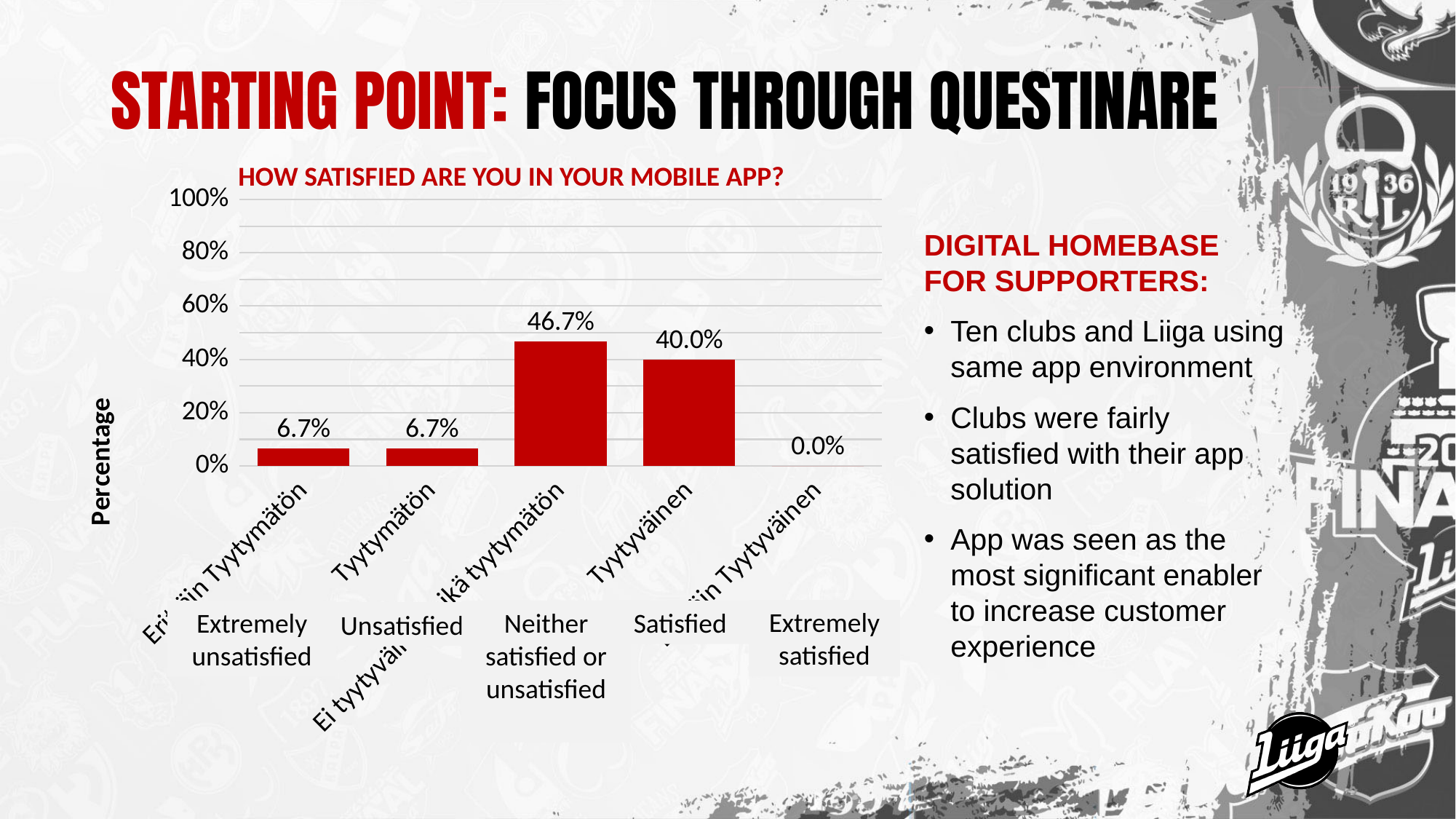

# STARTING POINT: FOCUS THROUGH QUESTINARE
HOW SATISFIED ARE YOU IN YOUR MOBILE APP?

### Chart

| Category | Kuinka tyytyväisiä olette mobiilisovellukseenne? |
|---|---|
| Erittäin Tyytymätön | 0.06666666666666667 |
| Tyytymätön | 0.06666666666666667 |
| Ei tyytyväinen eikä tyytymätön | 0.4666666666666667 |
| Tyytyväinen | 0.4 |
| Erittäin Tyytyväinen | 0.0 |
DIGITAL HOMEBASE FOR SUPPORTERS:
Ten clubs and Liiga using same app environment
Clubs were fairly satisfied with their app solution
App was seen as the most significant enabler to increase customer experience
Extremely satisfied
Extremely unsatisfied
Neither satisfied or unsatisfied

Satisfied
Unsatisfied